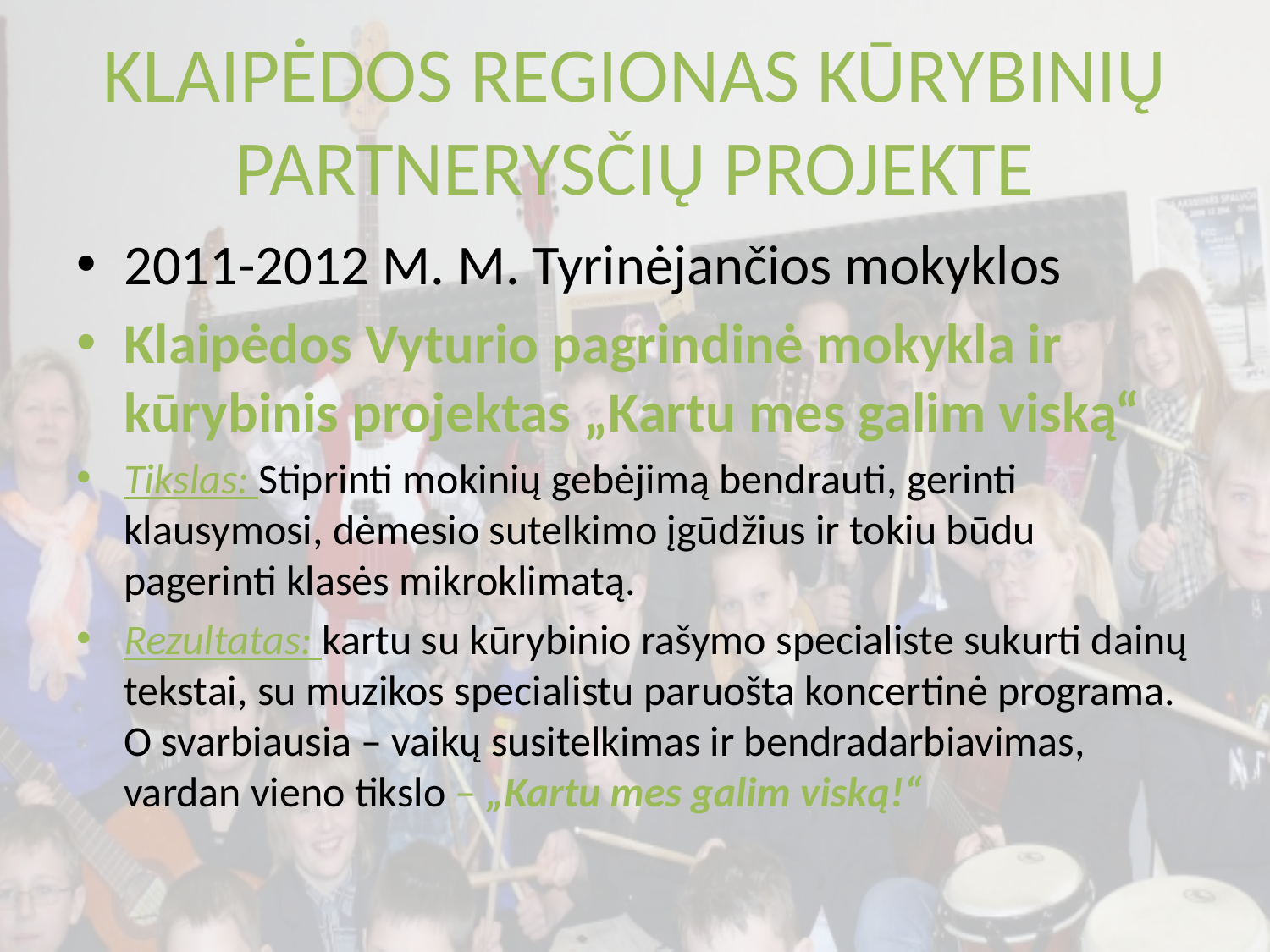

# KLAIPĖDOS REGIONAS KŪRYBINIŲ PARTNERYSČIŲ PROJEKTE
2011-2012 M. M. Tyrinėjančios mokyklos
Klaipėdos Vyturio pagrindinė mokykla ir kūrybinis projektas „Kartu mes galim viską“
Tikslas: Stiprinti mokinių gebėjimą bendrauti, gerinti klausymosi, dėmesio sutelkimo įgūdžius ir tokiu būdu pagerinti klasės mikroklimatą.
Rezultatas: kartu su kūrybinio rašymo specialiste sukurti dainų tekstai, su muzikos specialistu paruošta koncertinė programa. O svarbiausia – vaikų susitelkimas ir bendradarbiavimas, vardan vieno tikslo – „Kartu mes galim viską!“